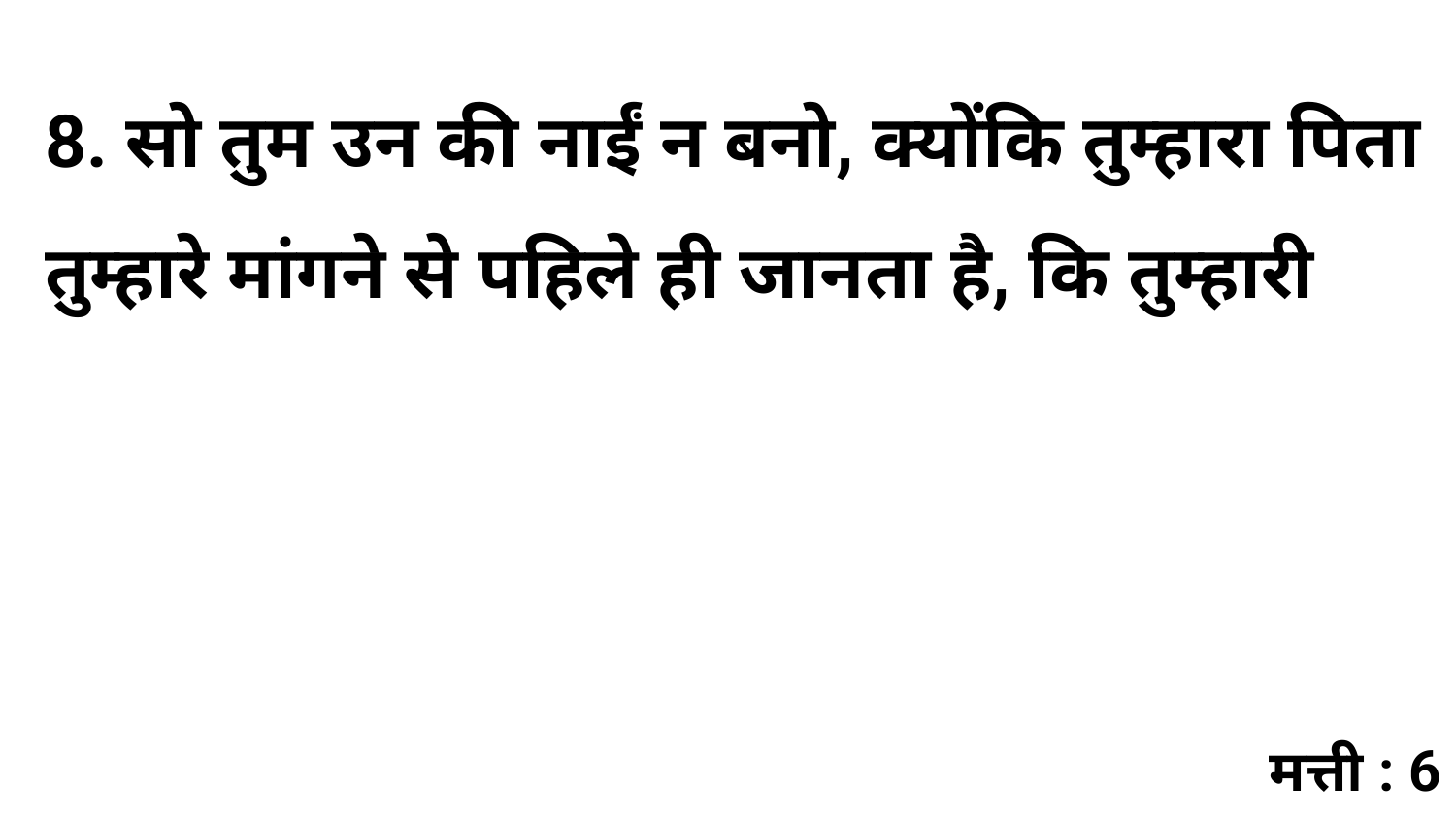

8. सो तुम उन की नाईं न बनो, क्योंकि तुम्हारा पिता तुम्हारे मांगने से पहिले ही जानता है, कि तुम्हारी
मत्ती : 6